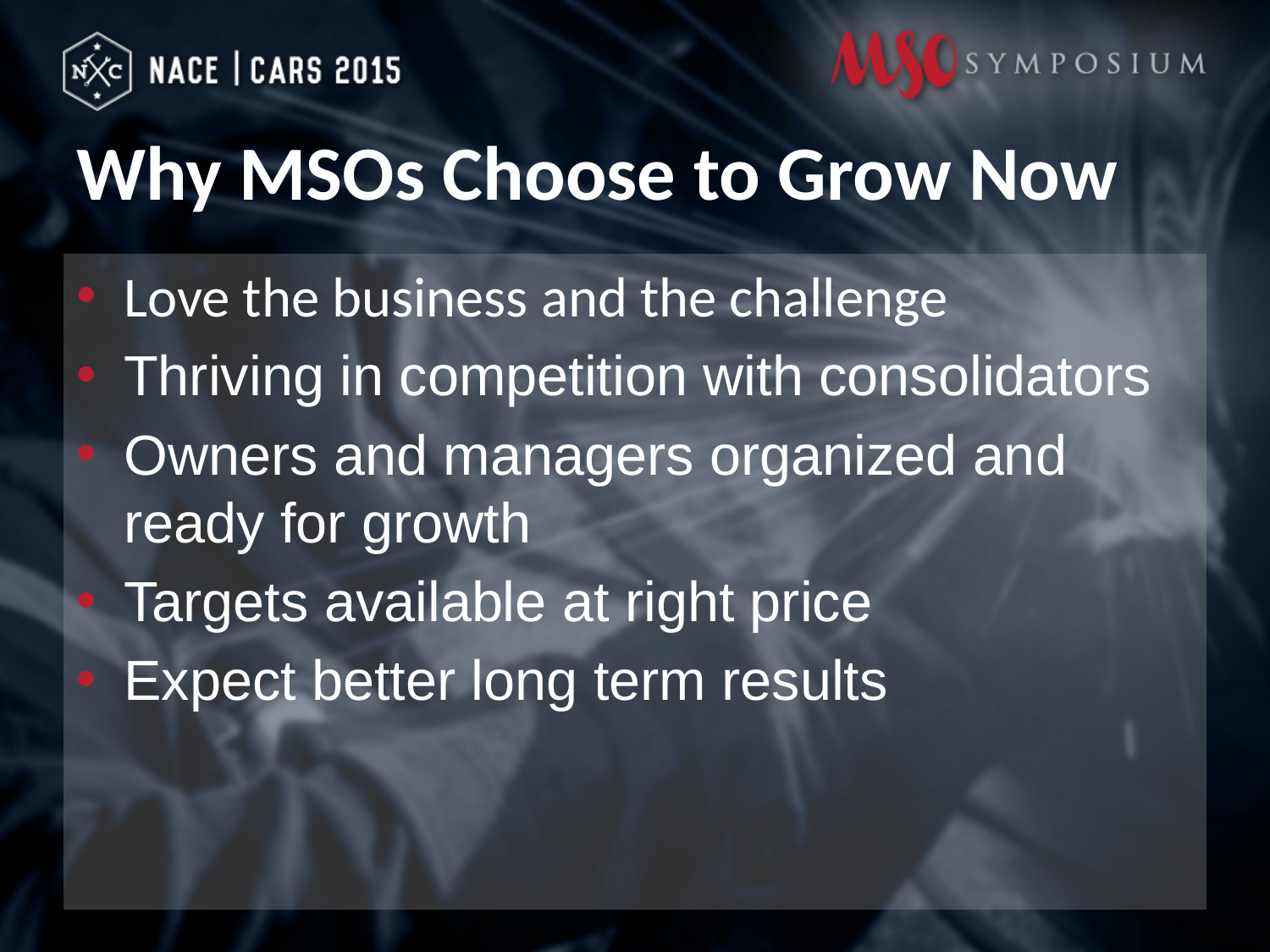

# Why MSOs Choose to Grow Now
Love the business and the challenge
Thriving in competition with consolidators
Owners and managers organized and ready for growth
Targets available at right price
Expect better long term results